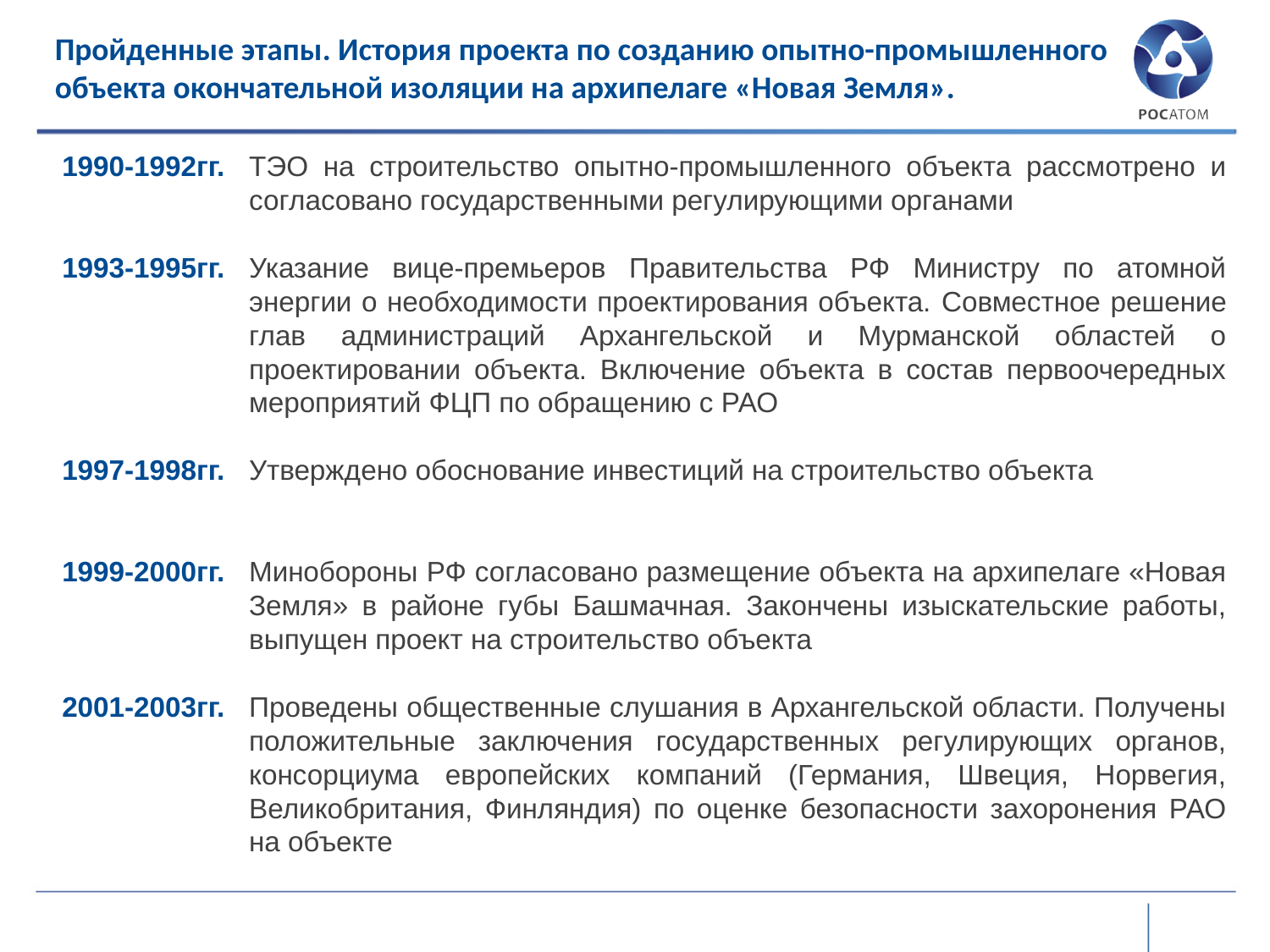

Пройденные этапы. История проекта по созданию опытно-промышленного объекта окончательной изоляции на архипелаге «Новая Земля».

1990-1992гг.	ТЭО на строительство опытно-промышленного объекта рассмотрено и согласовано государственными регулирующими органами

1993-1995гг.	Указание вице-премьеров Правительства РФ Министру по атомной энергии о необходимости проектирования объекта. Совместное решение глав администраций Архангельской и Мурманской областей о проектировании объекта. Включение объекта в состав первоочередных мероприятий ФЦП по обращению с РАО

1997-1998гг.	Утверждено обоснование инвестиций на строительство объекта

1999-2000гг.	Минобороны РФ согласовано размещение объекта на архипелаге «Новая Земля» в районе губы Башмачная. Закончены изыскательские работы, выпущен проект на строительство объекта

2001-2003гг.	Проведены общественные слушания в Архангельской области. Получены положительные заключения государственных регулирующих органов, консорциума европейских компаний (Германия, Швеция, Норвегия, Великобритания, Финляндия) по оценке безопасности захоронения РАО на объекте